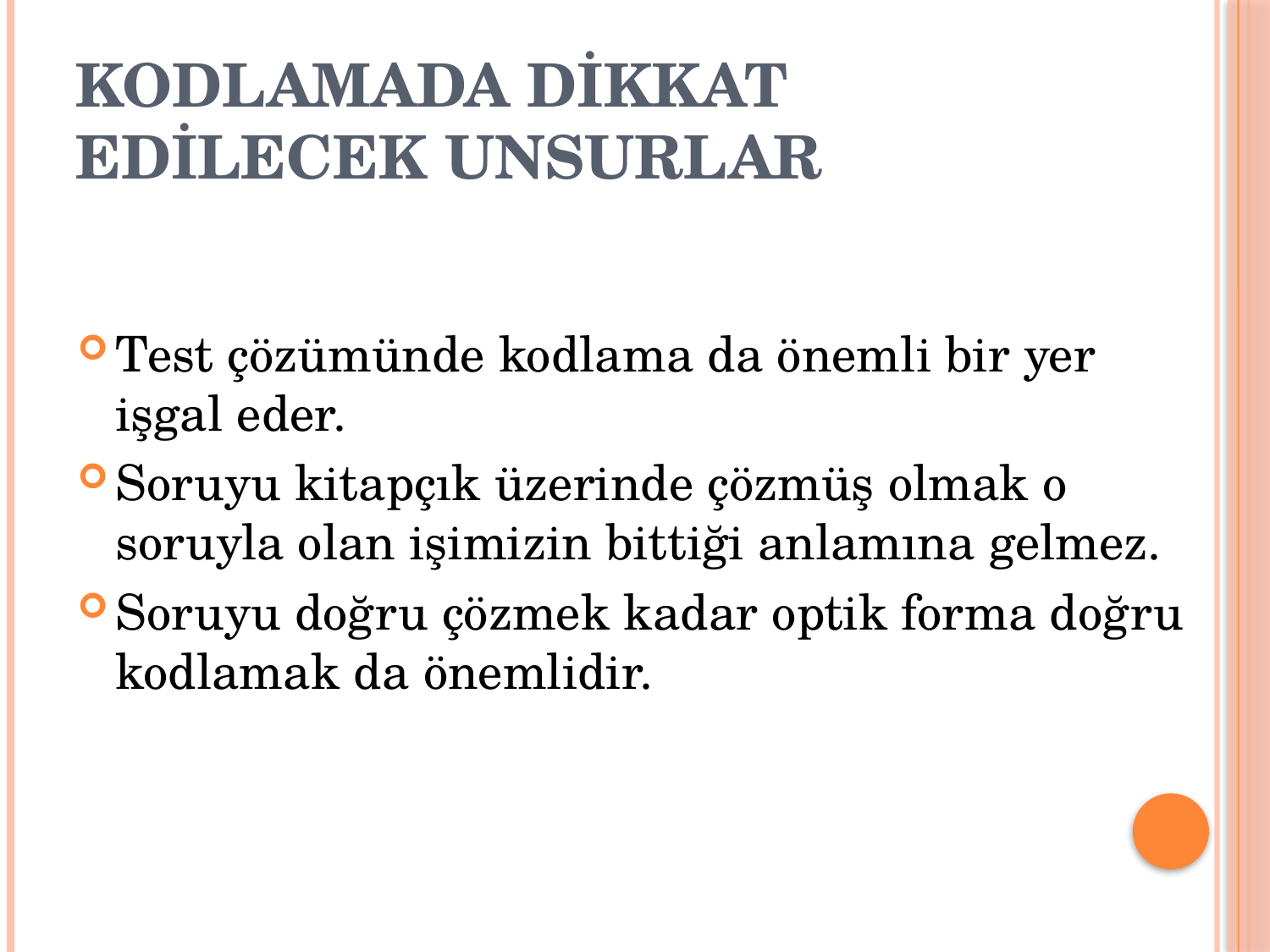

# KODLAMADA DİKKAT EDİLECEK UNSURLAR

Test çözümünde kodlama da önemli bir yer işgal eder.
Soruyu kitapçık üzerinde çözmüş olmak o soruyla olan işimizin bittiği anlamına gelmez.
Soruyu doğru çözmek kadar optik forma doğru kodlamak da önemlidir.